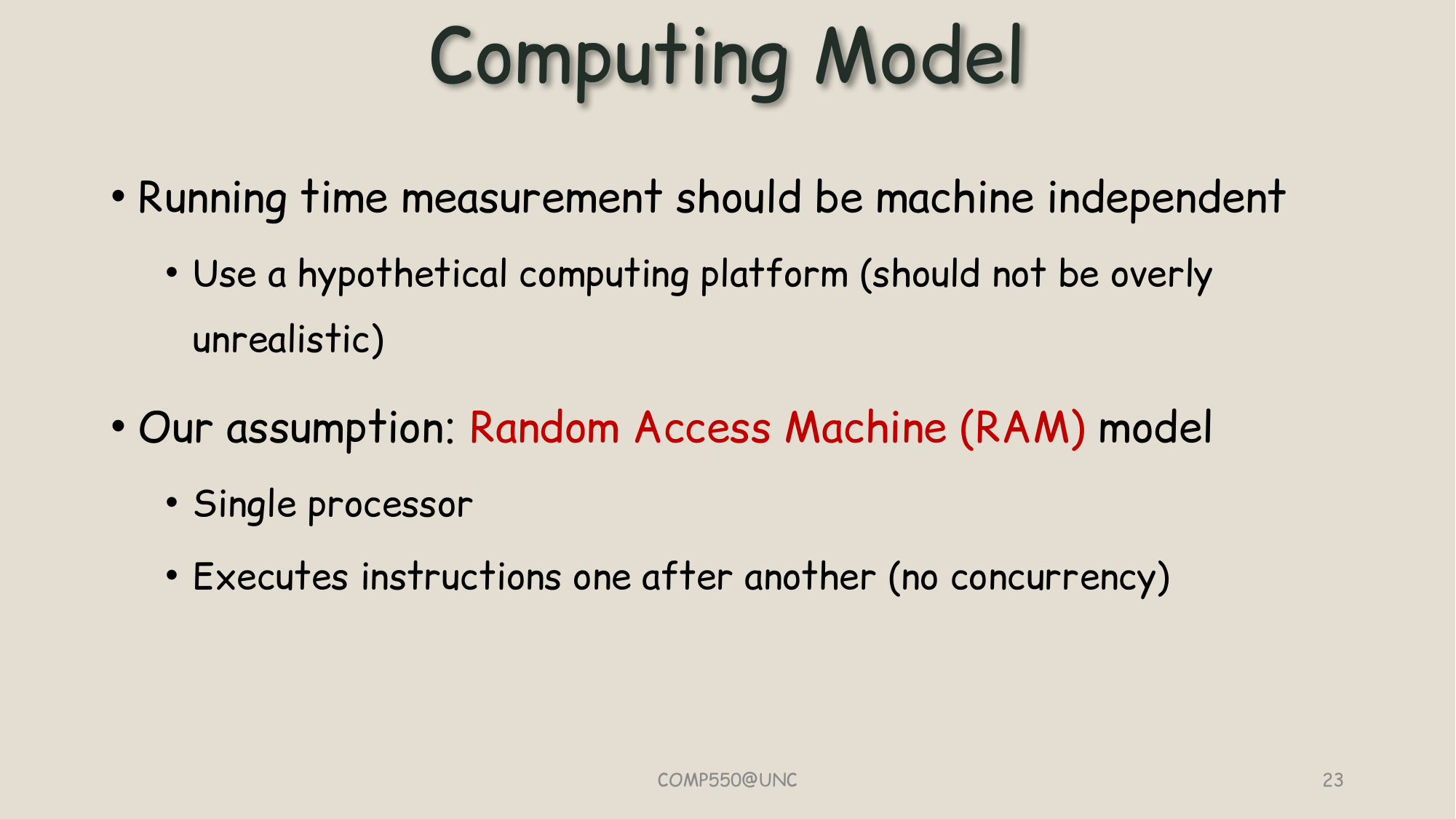

# Computing Model
Running time measurement should be machine independent
Use a hypothetical computing platform (should not be overly unrealistic)
Our assumption: Random Access Machine (RAM) model
Single processor
Executes instructions one after another (no concurrency)
COMP550@UNC
23